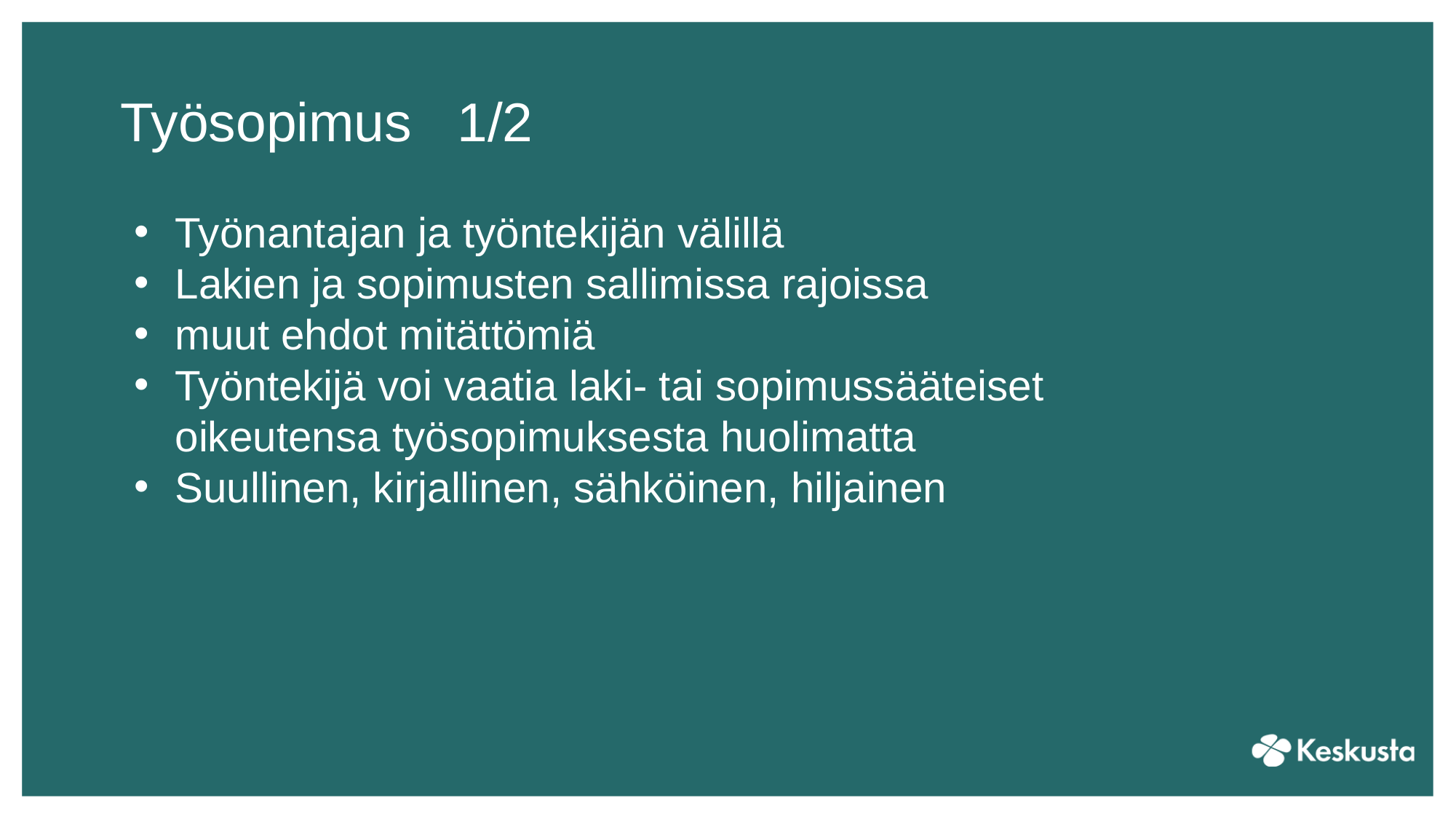

# Työsopimus   1/2
Työnantajan ja työntekijän välillä
Lakien ja sopimusten sallimissa rajoissa
muut ehdot mitättömiä
Työntekijä voi vaatia laki- tai sopimussääteiset oikeutensa työsopimuksesta huolimatta
Suullinen, kirjallinen, sähköinen, hiljainen